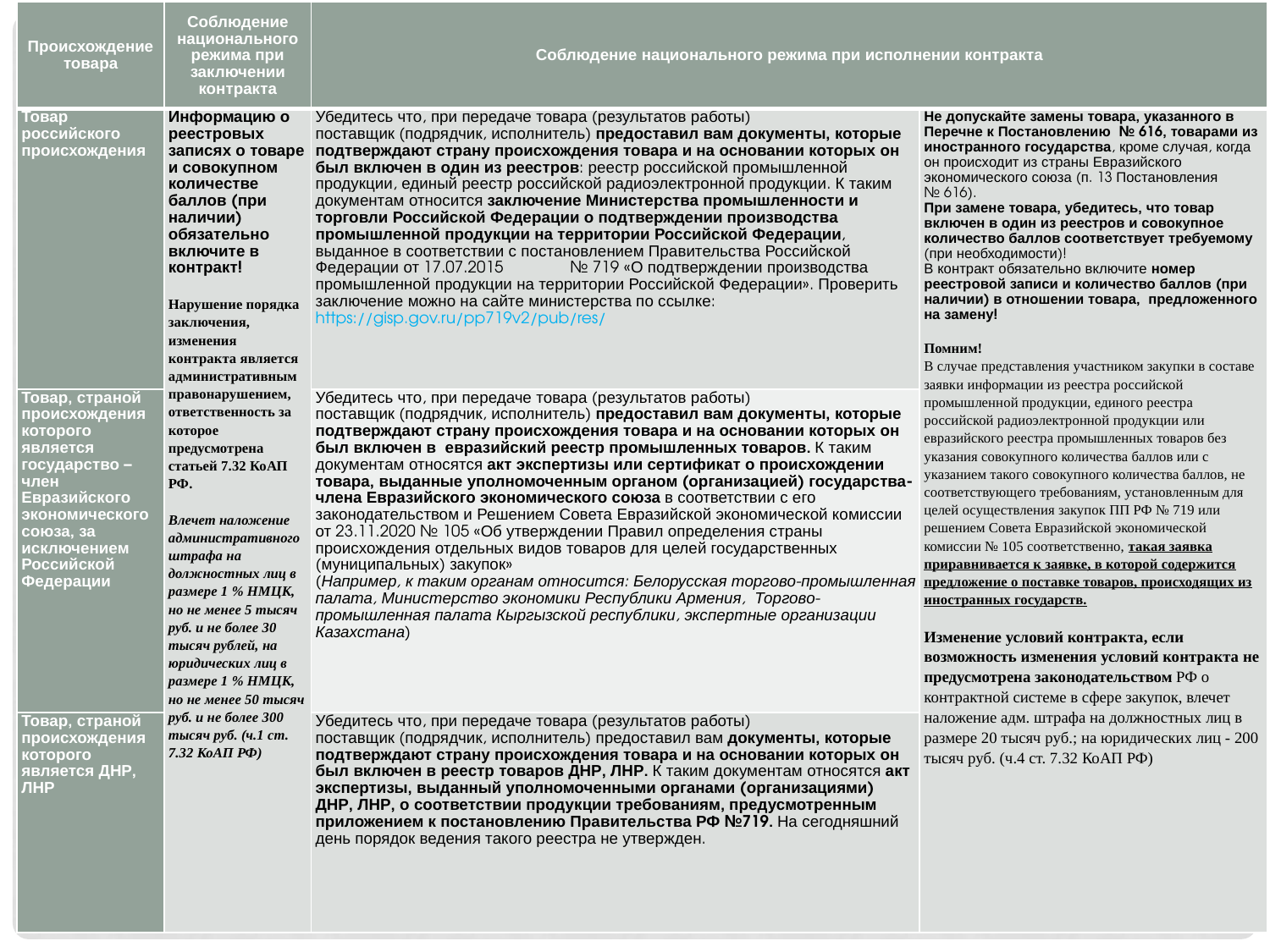

| Происхождение товара | Соблюдение национального режима при заключении контракта | Соблюдение национального режима при исполнении контракта |  |
| --- | --- | --- | --- |
| Товар российского происхождения | Информацию о реестровых записях о товаре и совокупном количестве баллов (при наличии) обязательно включите в контракт! Нарушение порядка заключения, изменения контракта является административным правонарушением, ответственность за которое предусмотрена статьей 7.32 КоАП РФ. Влечет наложение административного штрафа на должностных лиц в размере 1 % НМЦК, но не менее 5 тысяч руб. и не более 30 тысяч рублей, на юридических лиц в размере 1 % НМЦК, но не менее 50 тысяч руб. и не более 300 тысяч руб. (ч.1 ст. 7.32 КоАП РФ) | Убедитесь что, при передаче товара (результатов работы) поставщик (подрядчик, исполнитель) предоставил вам документы, которые подтверждают страну происхождения товара и на основании которых он был включен в один из реестров: реестр российской промышленной продукции, единый реестр российской радиоэлектронной продукции. К таким документам относится заключение Министерства промышленности и торговли Российской Федерации о подтверждении производства промышленной продукции на территории Российской Федерации, выданное в соответствии с постановлением Правительства Российской Федерации от 17.07.2015 № 719 «О подтверждении производства промышленной продукции на территории Российской Федерации». Проверить заключение можно на сайте министерства по ссылке: https://gisp.gov.ru/pp719v2/pub/res/ | Не допускайте замены товара, указанного в Перечне к Постановлению № 616, товарами из иностранного государства, кроме случая, когда он происходит из страны Евразийского экономического союза (п. 13 Постановления № 616). При замене товара, убедитесь, что товар включен в один из реестров и совокупное количество баллов соответствует требуемому (при необходимости)! В контракт обязательно включите номер реестровой записи и количество баллов (при наличии) в отношении товара, предложенного на замену! Помним! В случае представления участником закупки в составе заявки информации из реестра российской промышленной продукции, единого реестра российской радиоэлектронной продукции или евразийского реестра промышленных товаров без указания совокупного количества баллов или с указанием такого совокупного количества баллов, не соответствующего требованиям, установленным для целей осуществления закупок ПП РФ № 719 или решением Совета Евразийской экономической комиссии № 105 соответственно, такая заявка приравнивается к заявке, в которой содержится предложение о поставке товаров, происходящих из иностранных государств. Изменение условий контракта, если возможность изменения условий контракта не предусмотрена законодательством РФ о контрактной системе в сфере закупок, влечет наложение адм. штрафа на должностных лиц в размере 20 тысяч руб.; на юридических лиц - 200 тысяч руб. (ч.4 ст. 7.32 КоАП РФ) |
| Товар, страной происхождения которого является государство – член Евразийского экономического союза, за исключением Российской Федерации |  | Убедитесь что, при передаче товара (результатов работы) поставщик (подрядчик, исполнитель) предоставил вам документы, которые подтверждают страну происхождения товара и на основании которых он был включен в евразийский реестр промышленных товаров. К таким документам относятся акт экспертизы или сертификат о происхождении товара, выданные уполномоченным органом (организацией) государства-члена Евразийского экономического союза в соответствии с его законодательством и Решением Совета Евразийской экономической комиссии от 23.11.2020 № 105 «Об утверждении Правил определения страны происхождения отдельных видов товаров для целей государственных (муниципальных) закупок» (Например, к таким органам относится: Белорусская торгово-промышленная палата, Министерство экономики Республики Армения, Торгово-промышленная палата Кыргызской республики, экспертные организации Казахстана) |  |
|  |  | Убедитесь что, при передаче товара (результатов работы) поставщик (подрядчик, исполнитель) предоставил вам документы, которые подтверждают страну происхождения товара и на основании которых он был включен в реестр товаров ДНР, ЛНР. К таким документам относятся акт экспертизы, выданный уполномоченными органами (организациями) ДНР, ЛНР, о соответствии продукции требованиям, предусмотренным приложением к постановлению Правительства РФ №719. На сегодняшний день порядок ведения такого реестра не утвержден. |  |
| Товар, страной происхождения которого является ДНР, ЛНР |  |  |  |
#